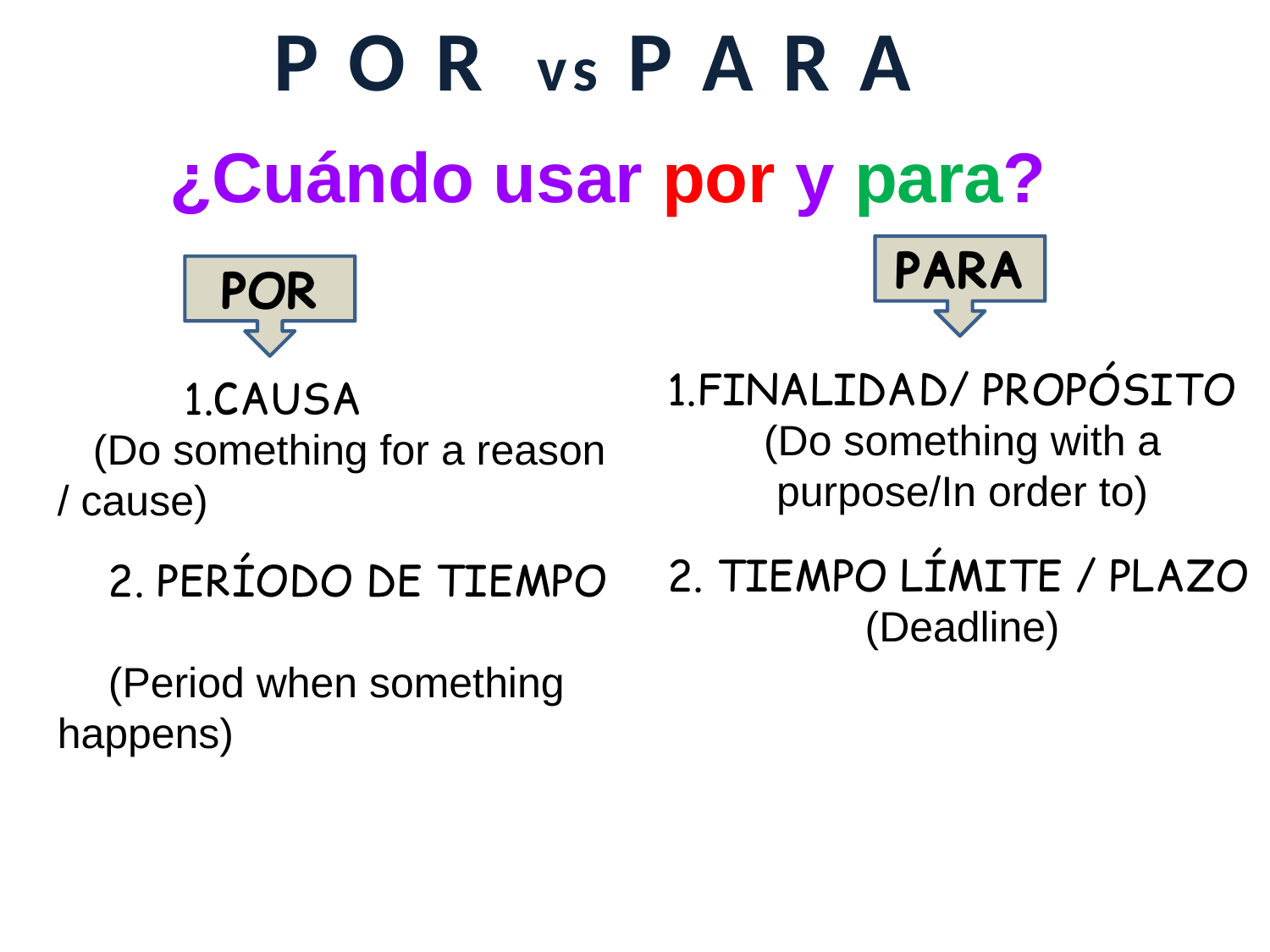

P O R  vs P A R A
¿Cuándo usar por y para?
PARA
POR
1.FINALIDAD/ PROPÓSITO
(Do something with a purpose/In order to)

2. TIEMPO LÍMITE / PLAZO
(Deadline)
 	1.CAUSA
   (Do something for a reason / cause)

    2. PERÍODO DE TIEMPO
    (Period when something happens)